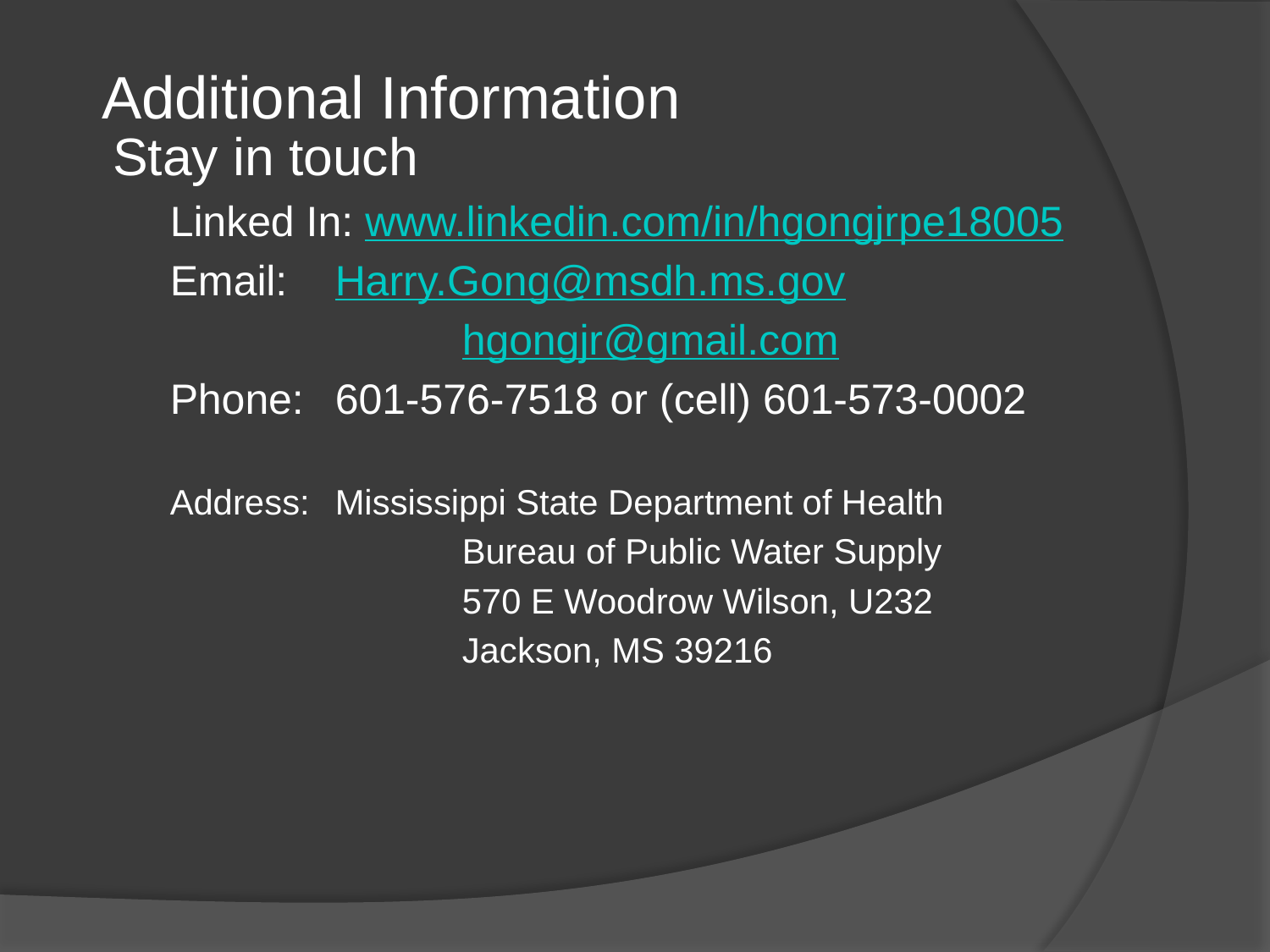

# Additional Information
Stay in touch
Linked In: www.linkedin.com/in/hgongjrpe18005
Email:	Harry.Gong@msdh.ms.gov
			hgongjr@gmail.com
Phone:	601-576-7518 or (cell) 601-573-0002

Address:	Mississippi State Department of Health
			Bureau of Public Water Supply
			570 E Woodrow Wilson, U232
			Jackson, MS 39216